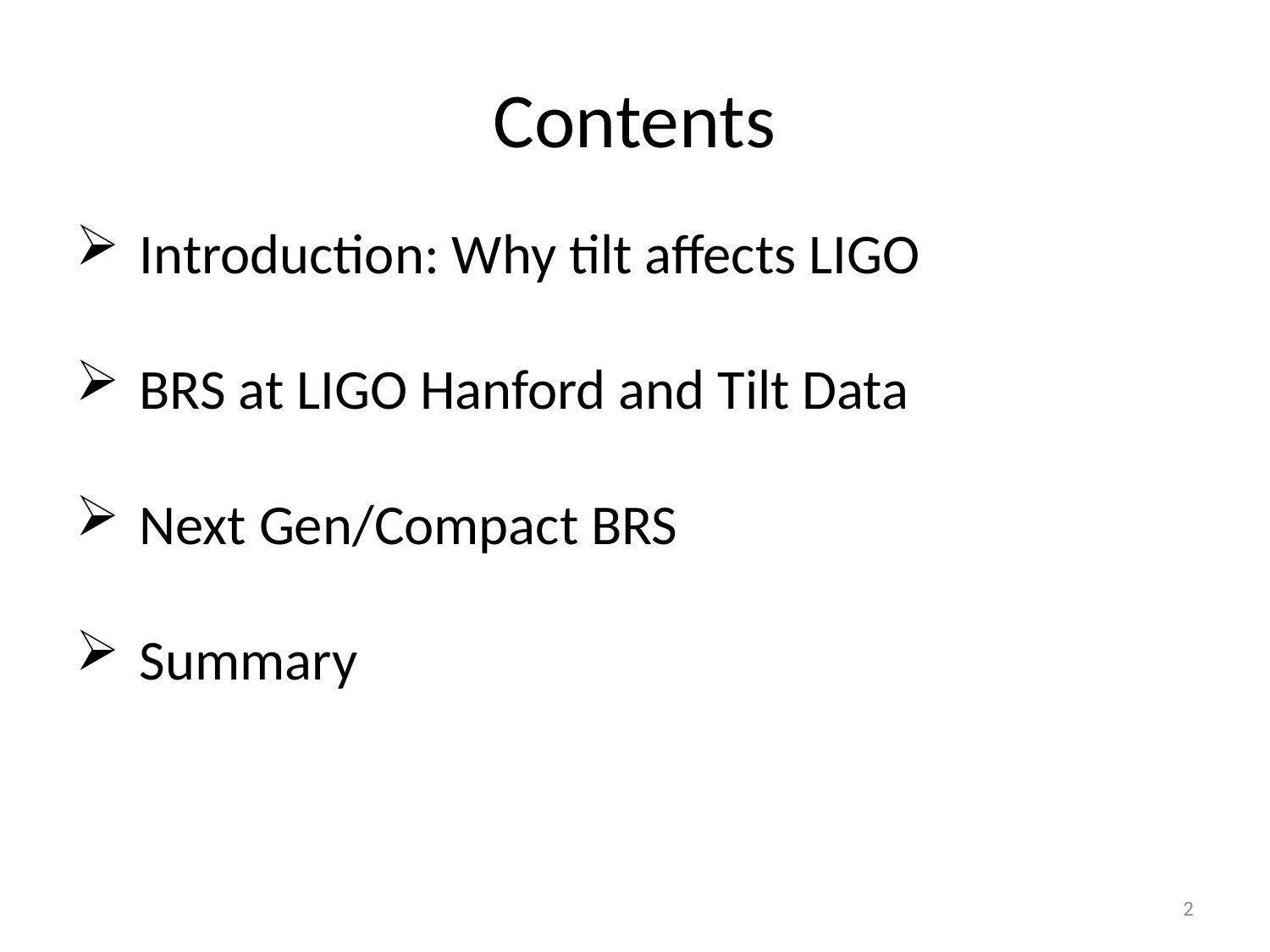

# Contents
Introduction: Why tilt affects LIGO

BRS at LIGO Hanford and Tilt Data

Next Gen/Compact BRS

Summary
2